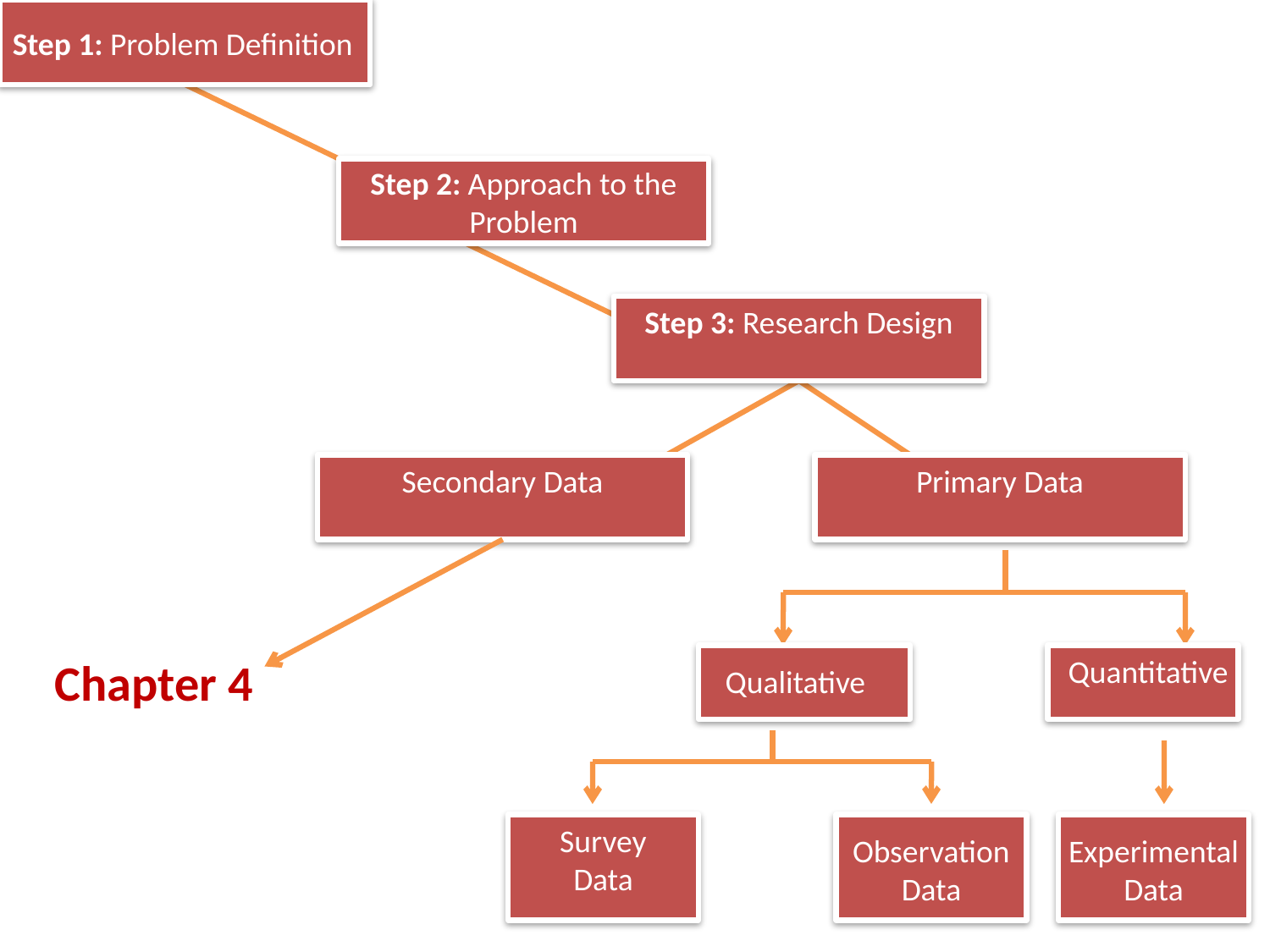

Step 1: Problem Definition
Step 2: Approach to the Problem
Step 2: Approach to the Problem

Step 3: Research Design

Secondary Data

Primary Data
Chapter 4

Quantitative

Qualitative

Survey Data

Observation Data
Experimental Data